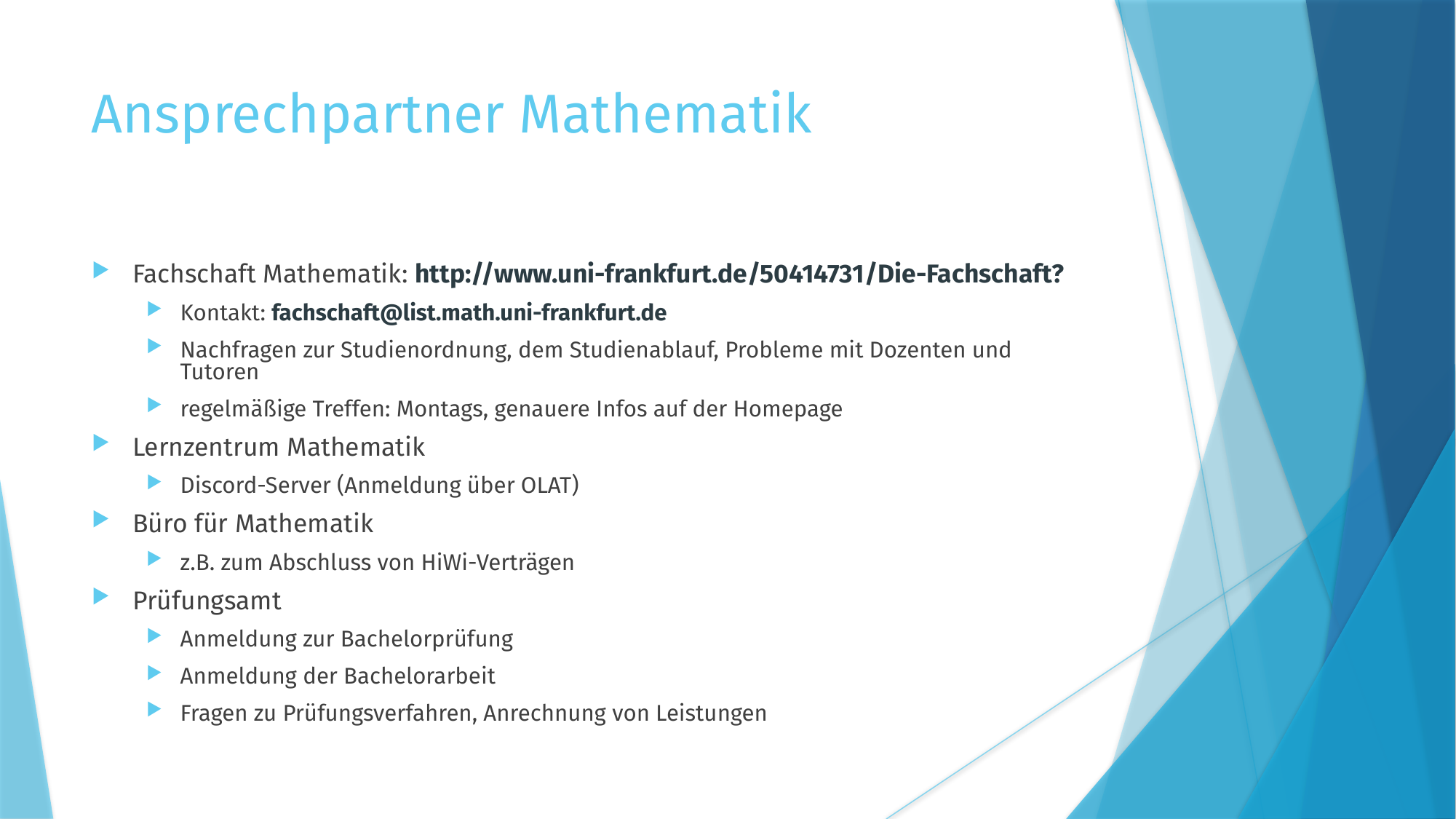

Ansprechpartner Mathematik
Fachschaft Mathematik: http://www.uni-frankfurt.de/50414731/Die-Fachschaft?
Kontakt: fachschaft@list.math.uni-frankfurt.de
Nachfragen zur Studienordnung, dem Studienablauf, Probleme mit Dozenten und Tutoren
regelmäßige Treffen: Montags, genauere Infos auf der Homepage
Lernzentrum Mathematik
Discord-Server (Anmeldung über OLAT)
Büro für Mathematik
z.B. zum Abschluss von HiWi-Verträgen
Prüfungsamt
Anmeldung zur Bachelorprüfung
Anmeldung der Bachelorarbeit
Fragen zu Prüfungsverfahren, Anrechnung von Leistungen